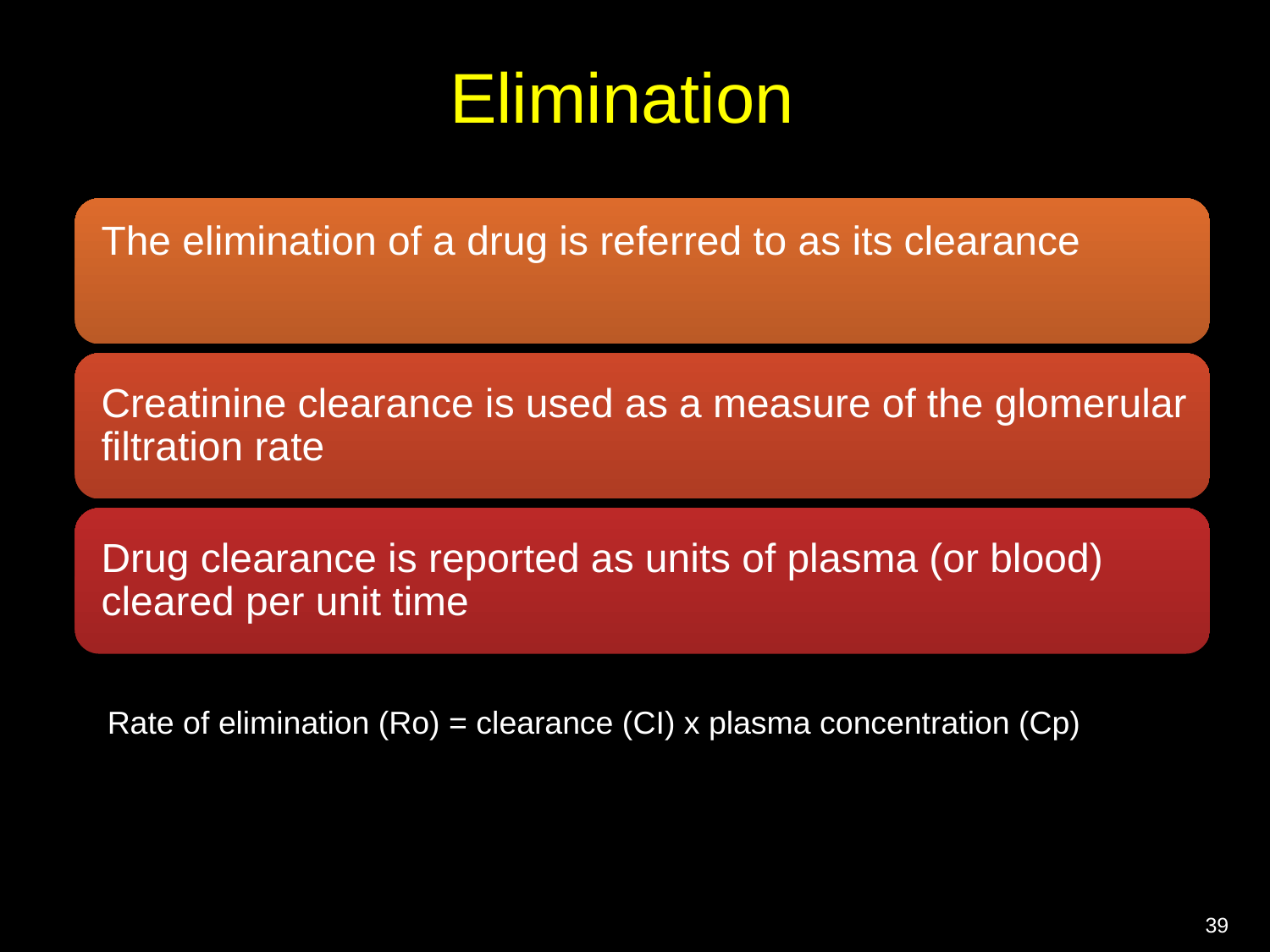

Elimination
The elimination of a drug is referred to as its clearance

Creatinine clearance is used as a measure of the glomerular filtration rate
Drug clearance is reported as units of plasma (or blood) cleared per unit time
Rate of elimination (Ro) = clearance (CI) x plasma concentration (Cp)
39